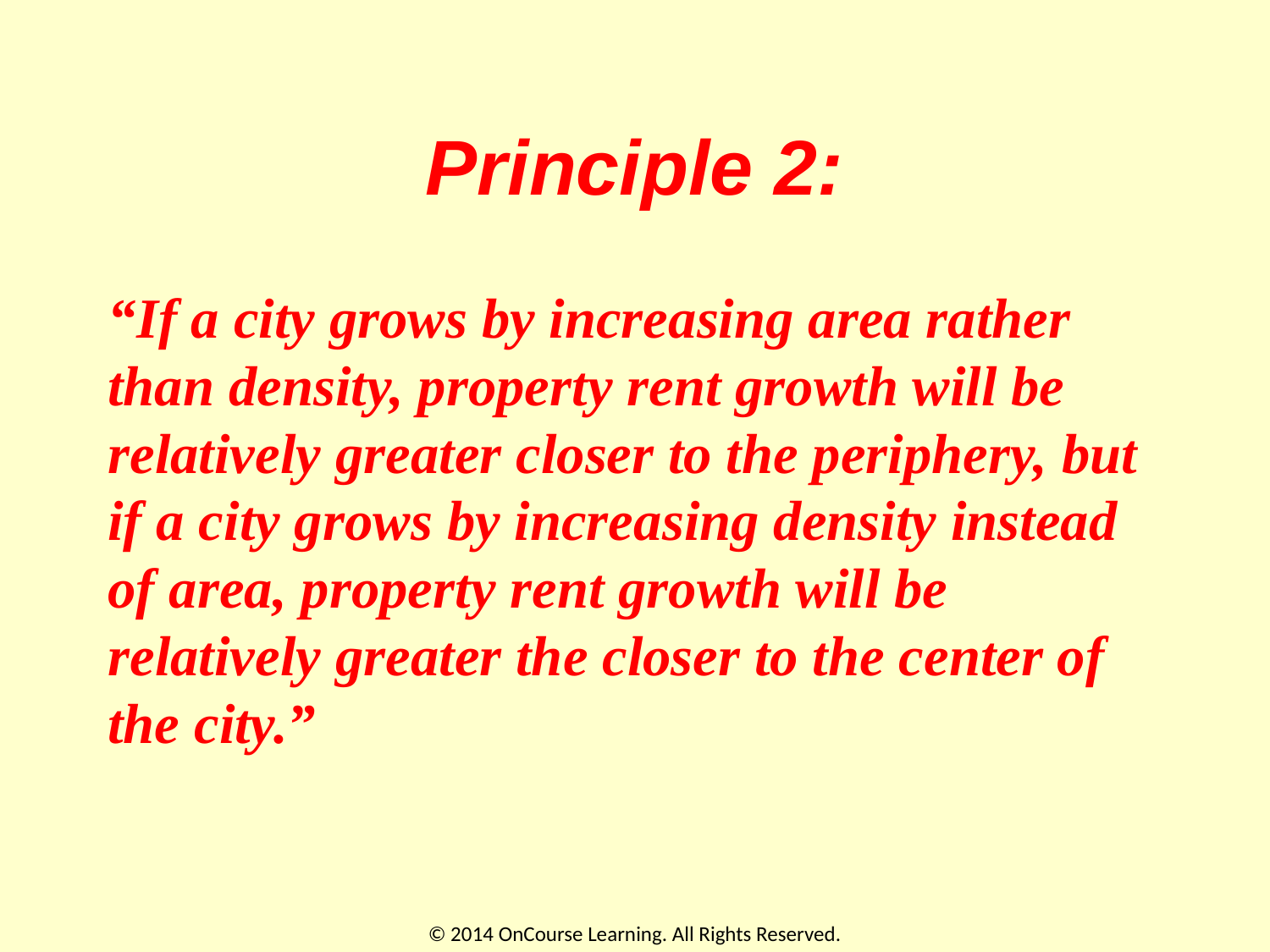

# Principle 2:
“If a city grows by increasing area rather than density, property rent growth will be relatively greater closer to the periphery, but if a city grows by increasing density instead of area, property rent growth will be relatively greater the closer to the center of the city.”
© 2014 OnCourse Learning. All Rights Reserved.
75